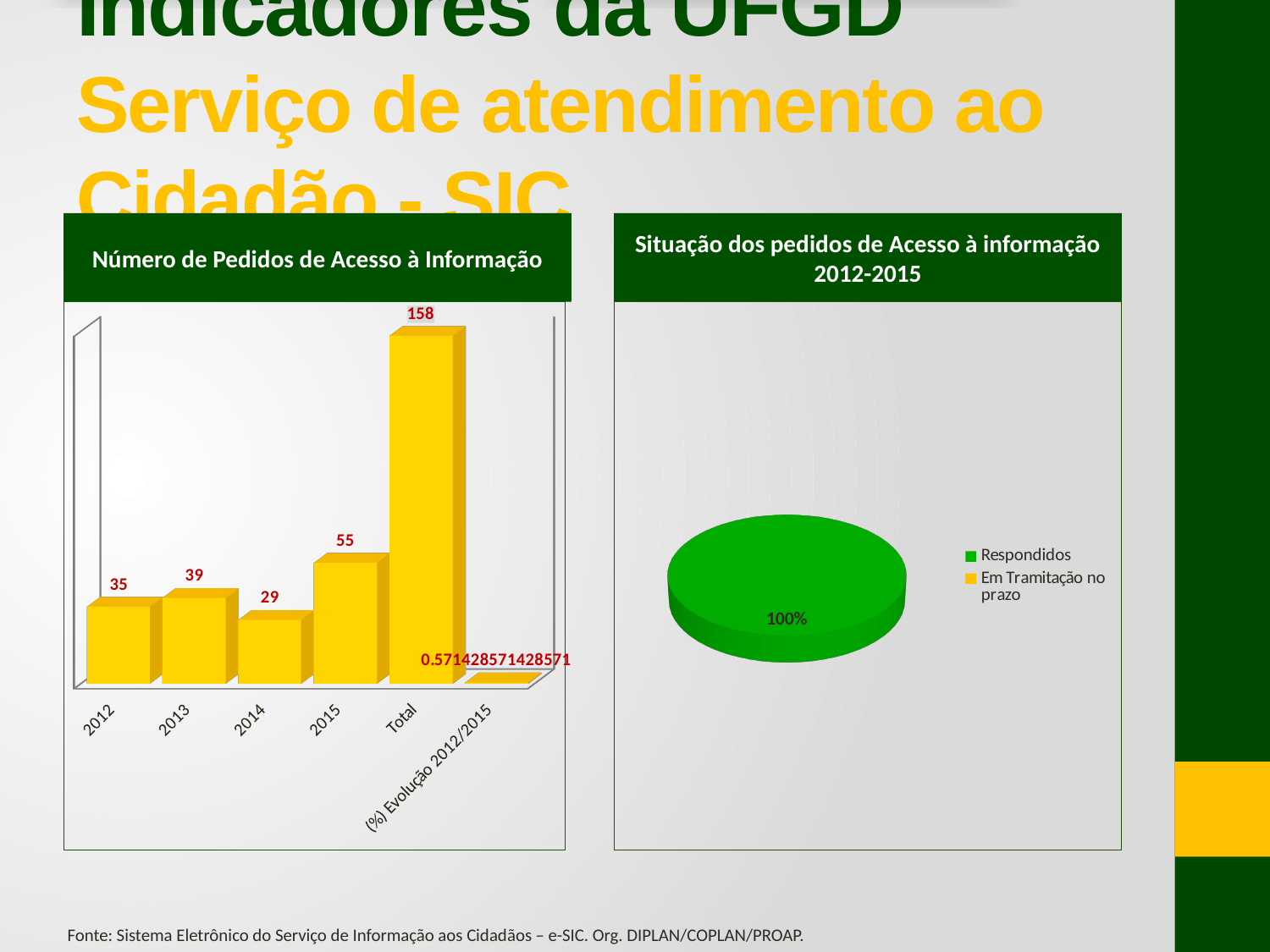

# Indicadores da UFGD Serviço de atendimento ao Cidadão - SIC
Número de Pedidos de Acesso à Informação
Situação dos pedidos de Acesso à informação 2012-2015

[unsupported chart]

[unsupported chart]

Fonte: Sistema Eletrônico do Serviço de Informação aos Cidadãos – e-SIC. Org. DIPLAN/COPLAN/PROAP.